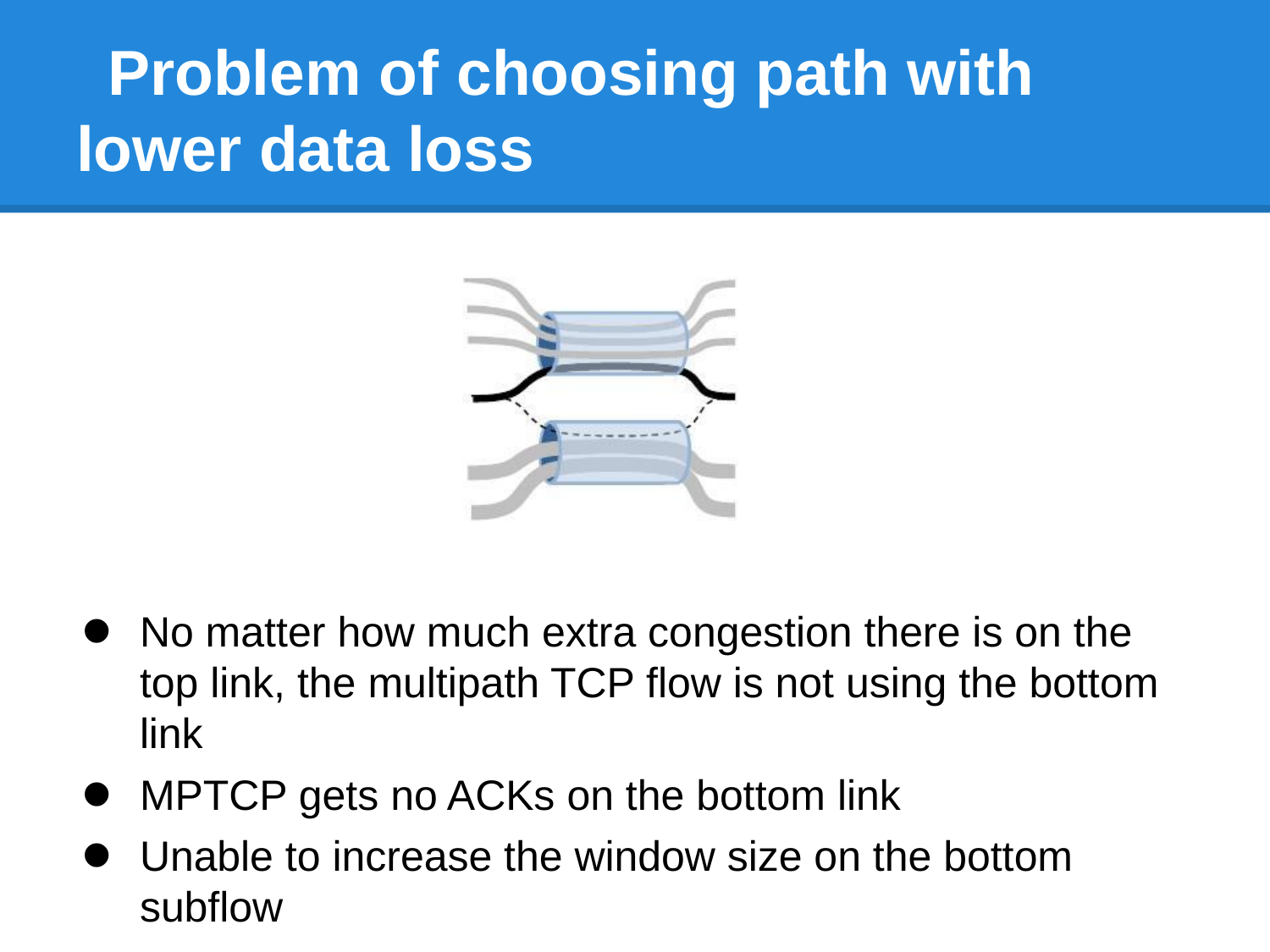

# Problem of choosing path with lower data loss

No matter how much extra congestion there is on the top link, the multipath TCP flow is not using the bottom link
MPTCP gets no ACKs on the bottom link
Unable to increase the window size on the bottom subflow